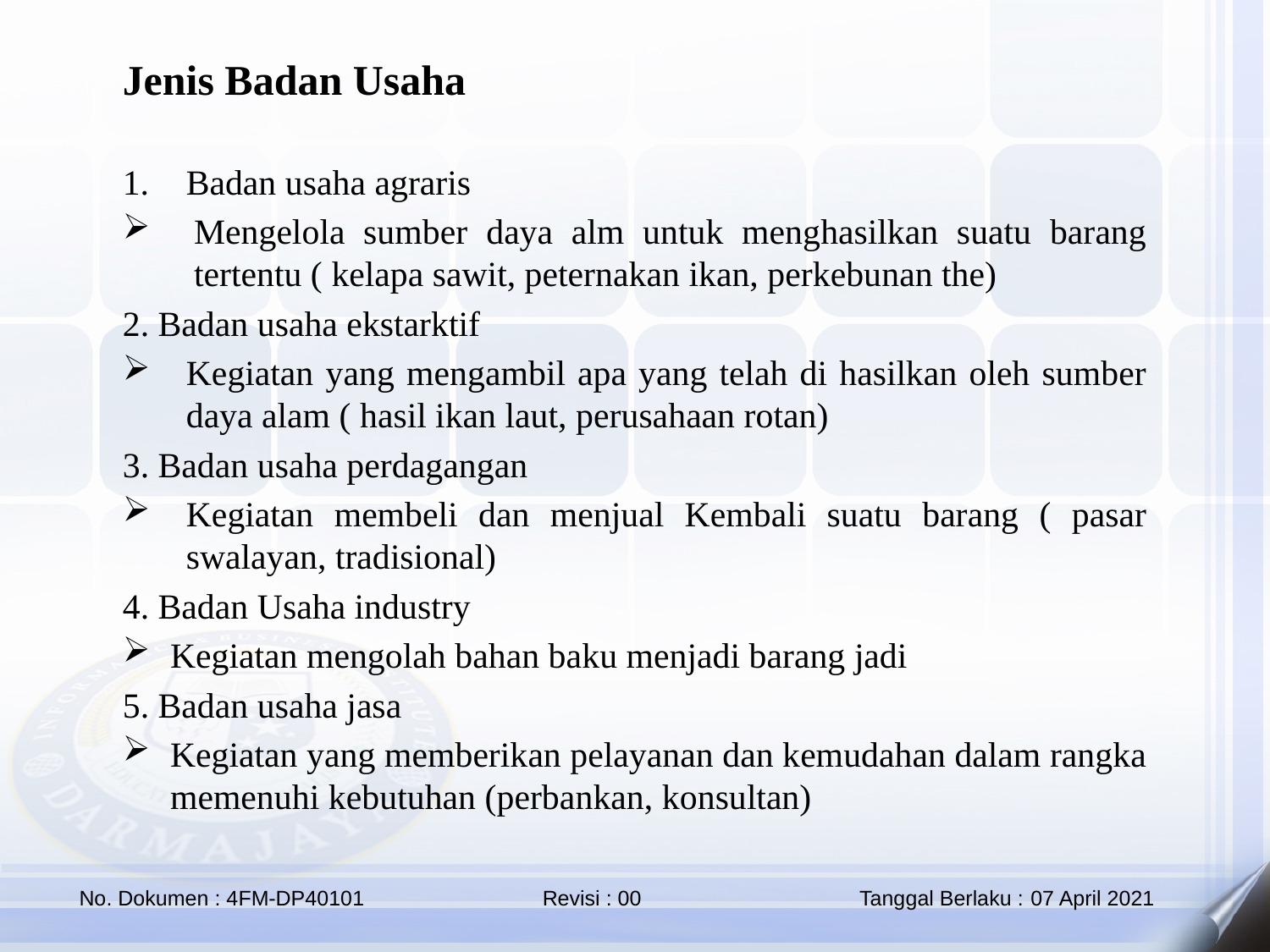

Jenis Badan Usaha

Badan usaha agraris
Mengelola sumber daya alm untuk menghasilkan suatu barang tertentu ( kelapa sawit, peternakan ikan, perkebunan the)
2. Badan usaha ekstarktif
Kegiatan yang mengambil apa yang telah di hasilkan oleh sumber daya alam ( hasil ikan laut, perusahaan rotan)
3. Badan usaha perdagangan
Kegiatan membeli dan menjual Kembali suatu barang ( pasar swalayan, tradisional)
4. Badan Usaha industry
Kegiatan mengolah bahan baku menjadi barang jadi
5. Badan usaha jasa
Kegiatan yang memberikan pelayanan dan kemudahan dalam rangka memenuhi kebutuhan (perbankan, konsultan)